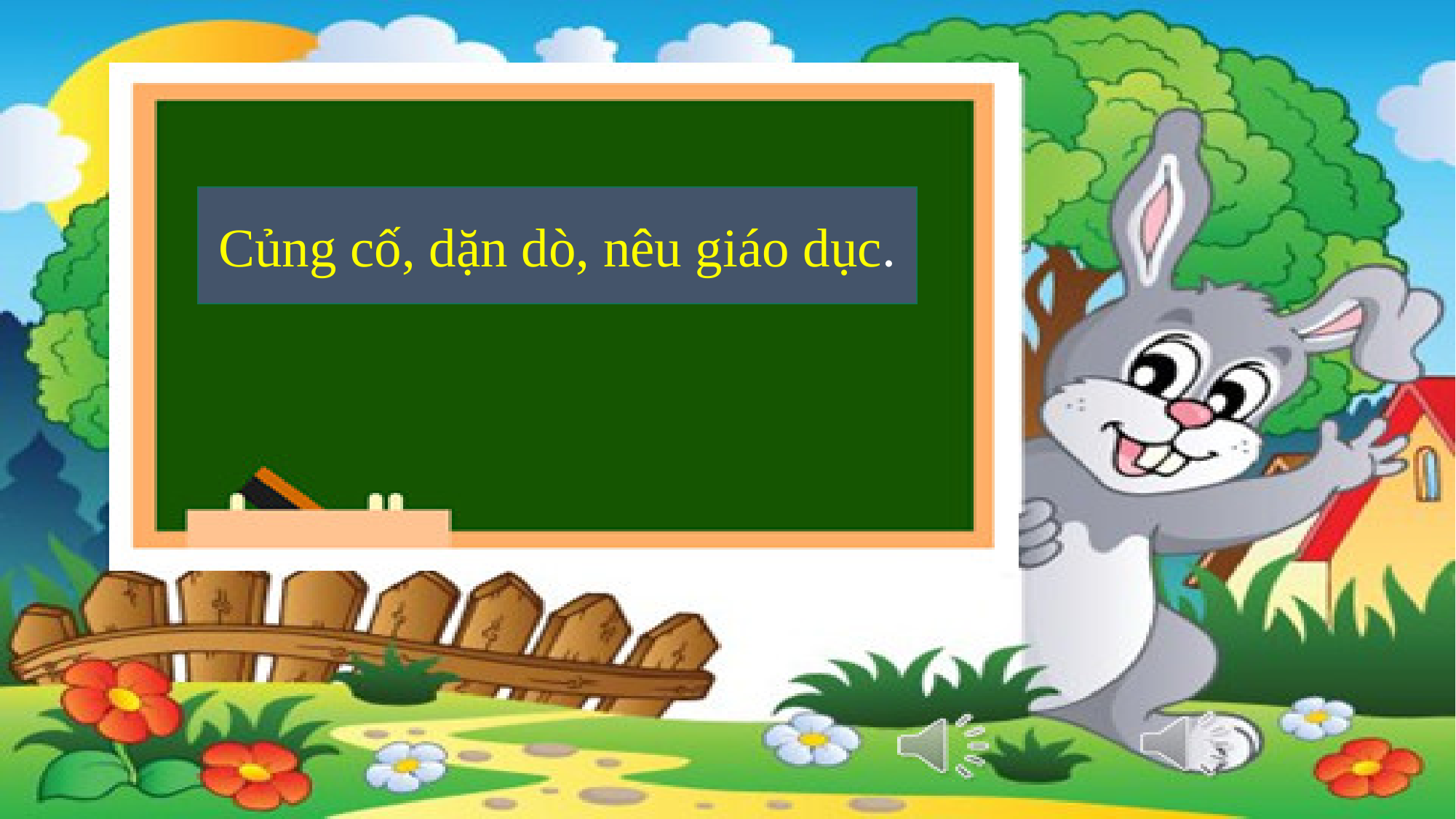

Củng cố, dặn dò, nêu giáo dục.